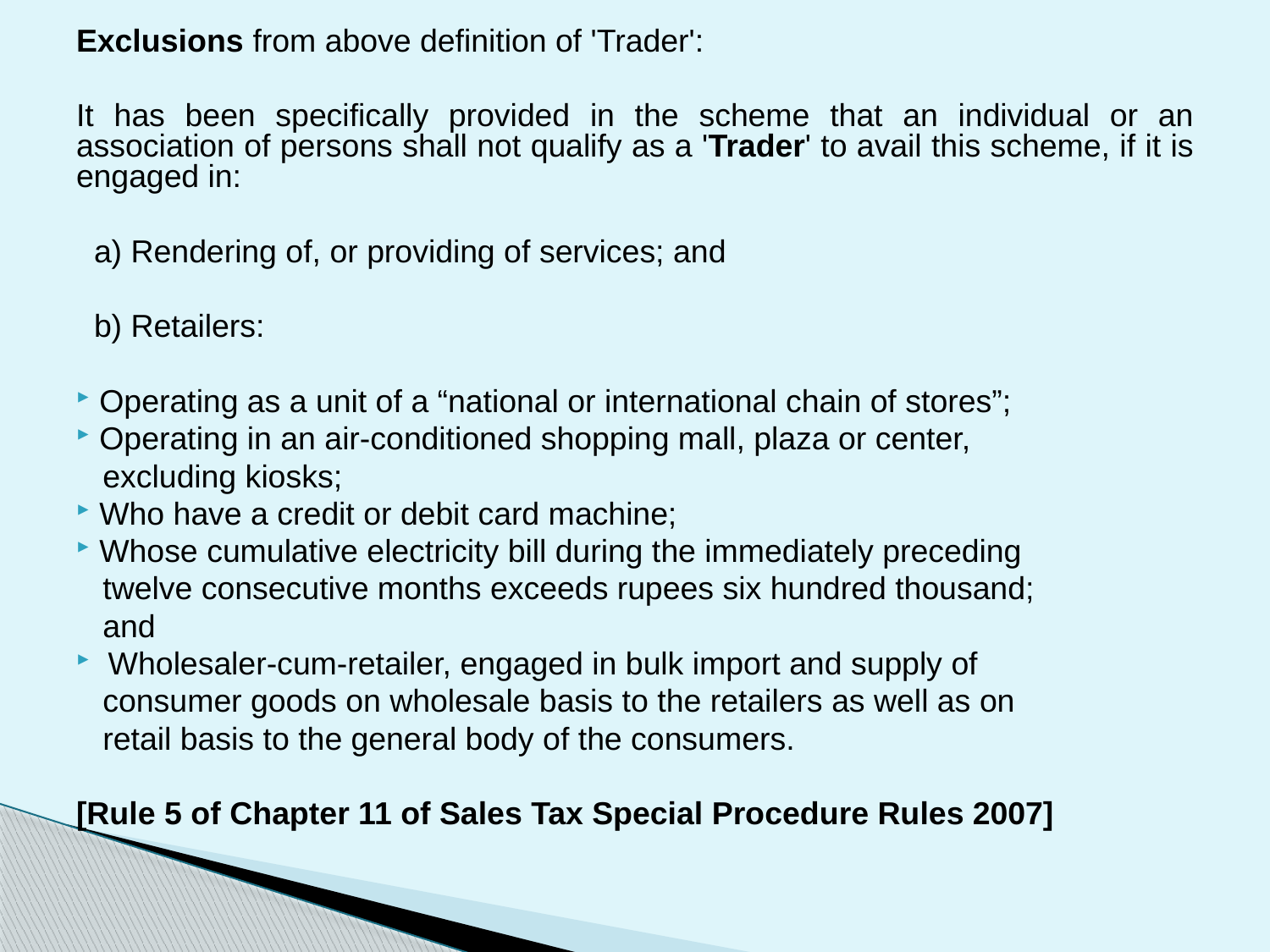

Exclusions from above definition of 'Trader':

It has been specifically provided in the scheme that an individual or an association of persons shall not qualify as a 'Trader' to avail this scheme, if it is engaged in:

  a) Rendering of, or providing of services; and

  b) Retailers:

 Operating as a unit of a “national or international chain of stores”;
 Operating in an air-conditioned shopping mall, plaza or center,
   excluding kiosks;
 Who have a credit or debit card machine;
 Whose cumulative electricity bill during the immediately preceding
   twelve consecutive months exceeds rupees six hundred thousand;
   and
  Wholesaler-cum-retailer, engaged in bulk import and supply of
   consumer goods on wholesale basis to the retailers as well as on
   retail basis to the general body of the consumers.

[Rule 5 of Chapter 11 of Sales Tax Special Procedure Rules 2007]